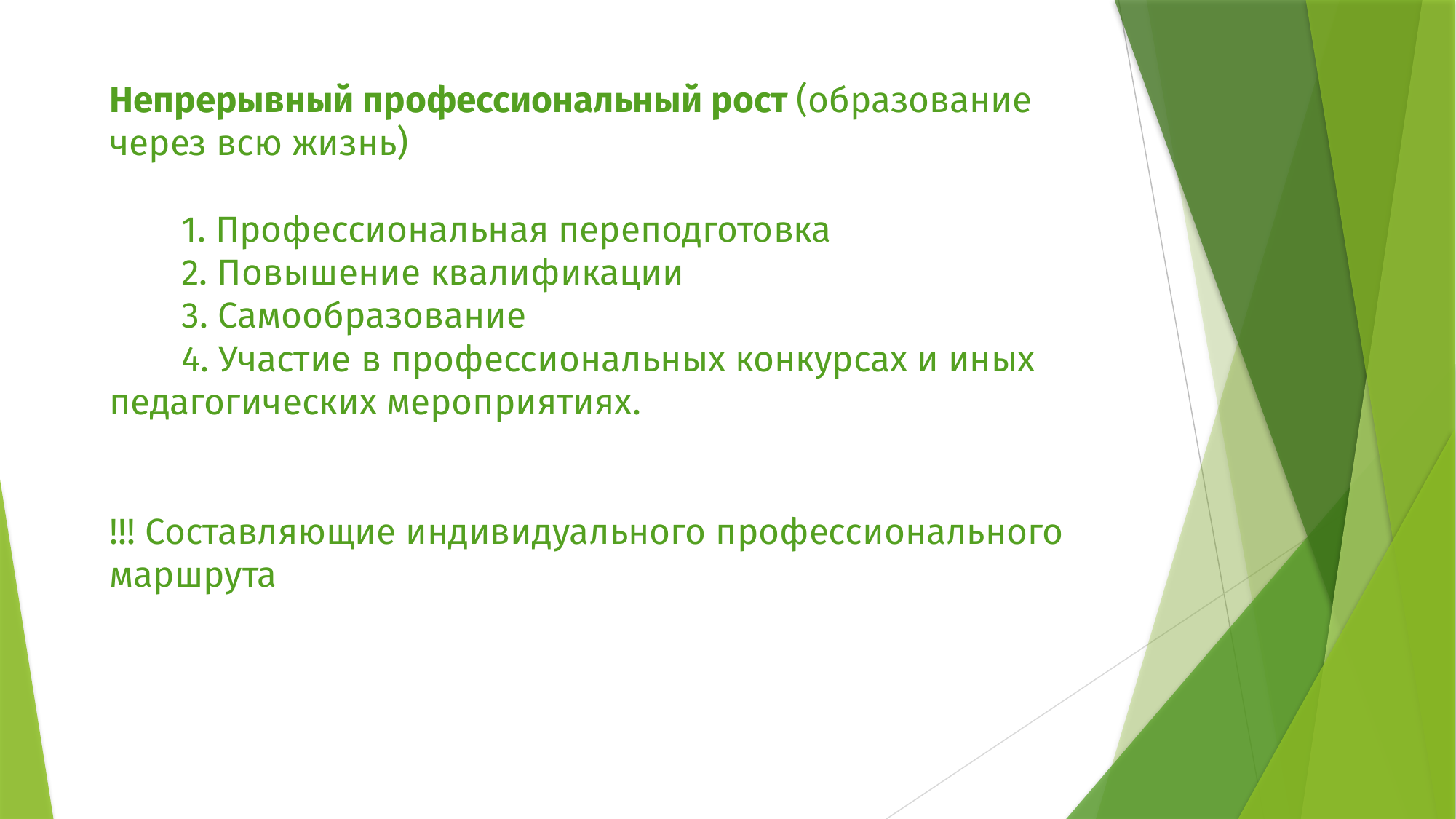

# Непрерывный профессиональный рост (образование через всю жизнь) 1. Профессиональная переподготовка 2. Повышение квалификации 3. Самообразование 4. Участие в профессиональных конкурсах и иных педагогических мероприятиях. !!! Составляющие индивидуального профессионального маршрута